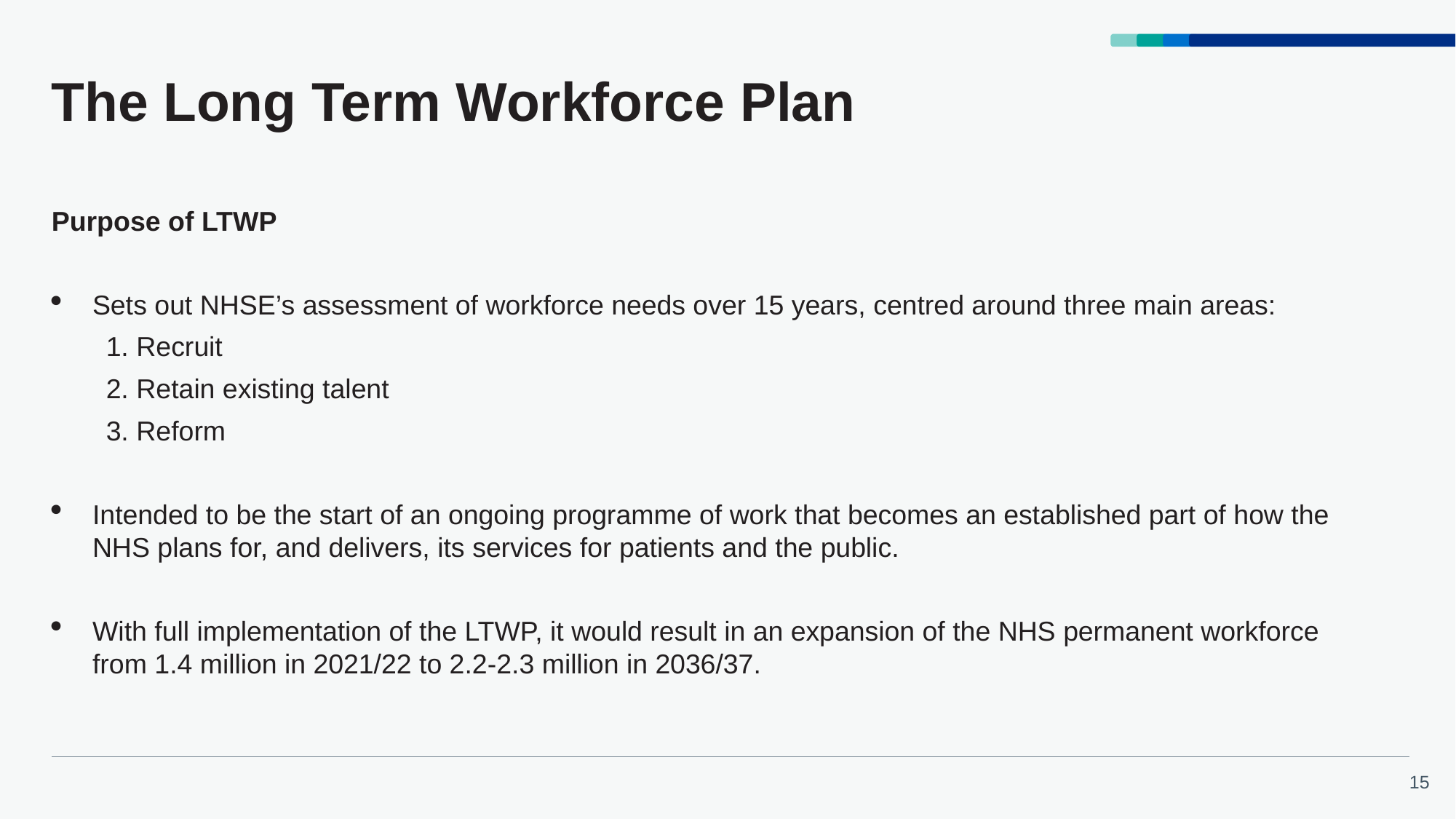

# The Long Term Workforce Plan
Purpose of LTWP

Sets out NHSE’s assessment of workforce needs over 15 years, centred around three main areas:
1. Recruit
2. Retain existing talent
3. Reform

Intended to be the start of an ongoing programme of work that becomes an established part of how the NHS plans for, and delivers, its services for patients and the public.

With full implementation of the LTWP, it would result in an expansion of the NHS permanent workforce from 1.4 million in 2021/22 to 2.2-2.3 million in 2036/37.